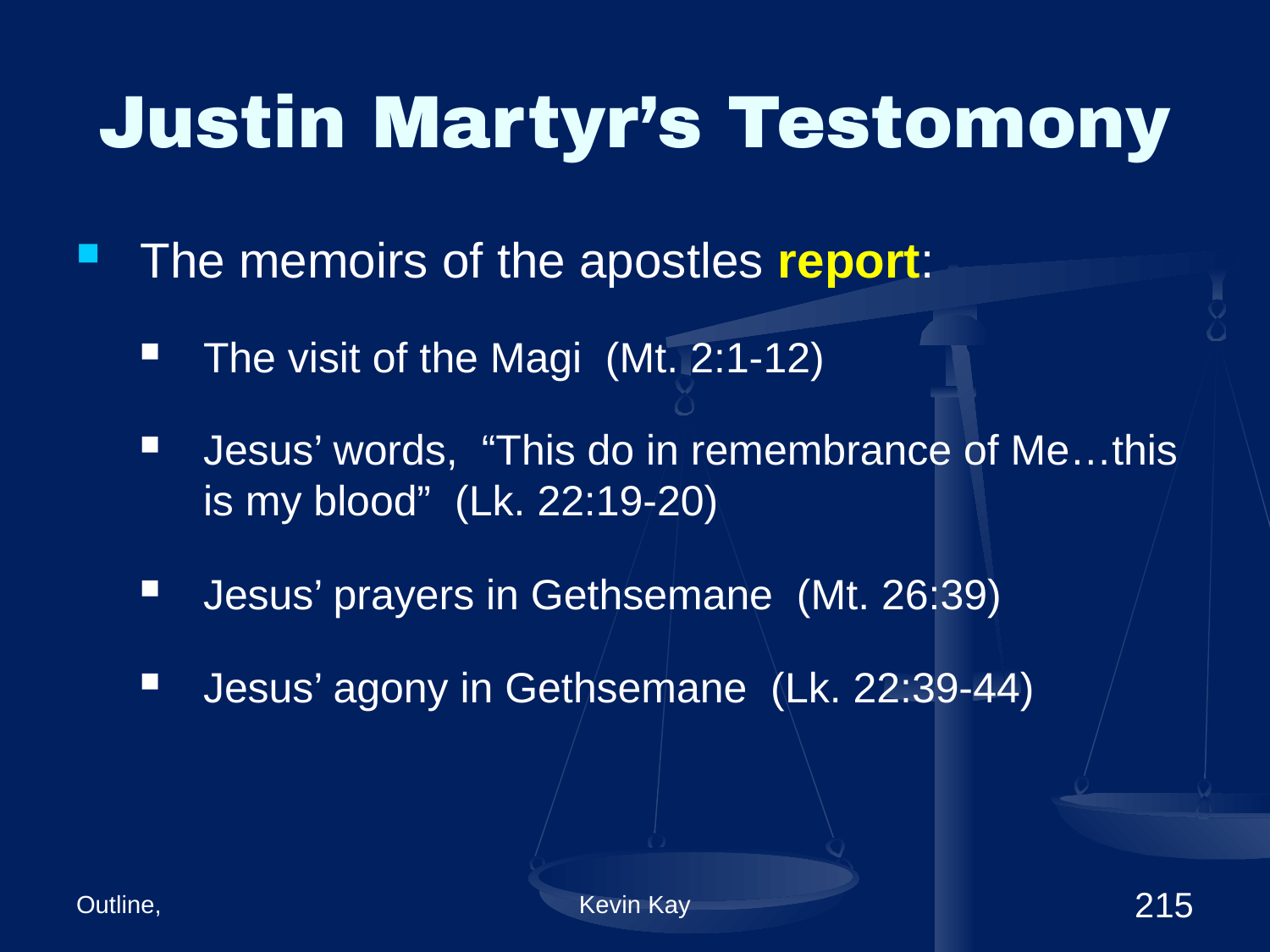

# Justin Martyr’s Testomony
The memoirs of the apostles report:
The visit of the Magi  (Mt. 2:1-12)
Jesus’ words,  “This do in remembrance of Me…this is my blood”  (Lk. 22:19-20)
Jesus’ prayers in Gethsemane  (Mt. 26:39)
Jesus’ agony in Gethsemane  (Lk. 22:39-44)

Outline,
Kevin Kay
215